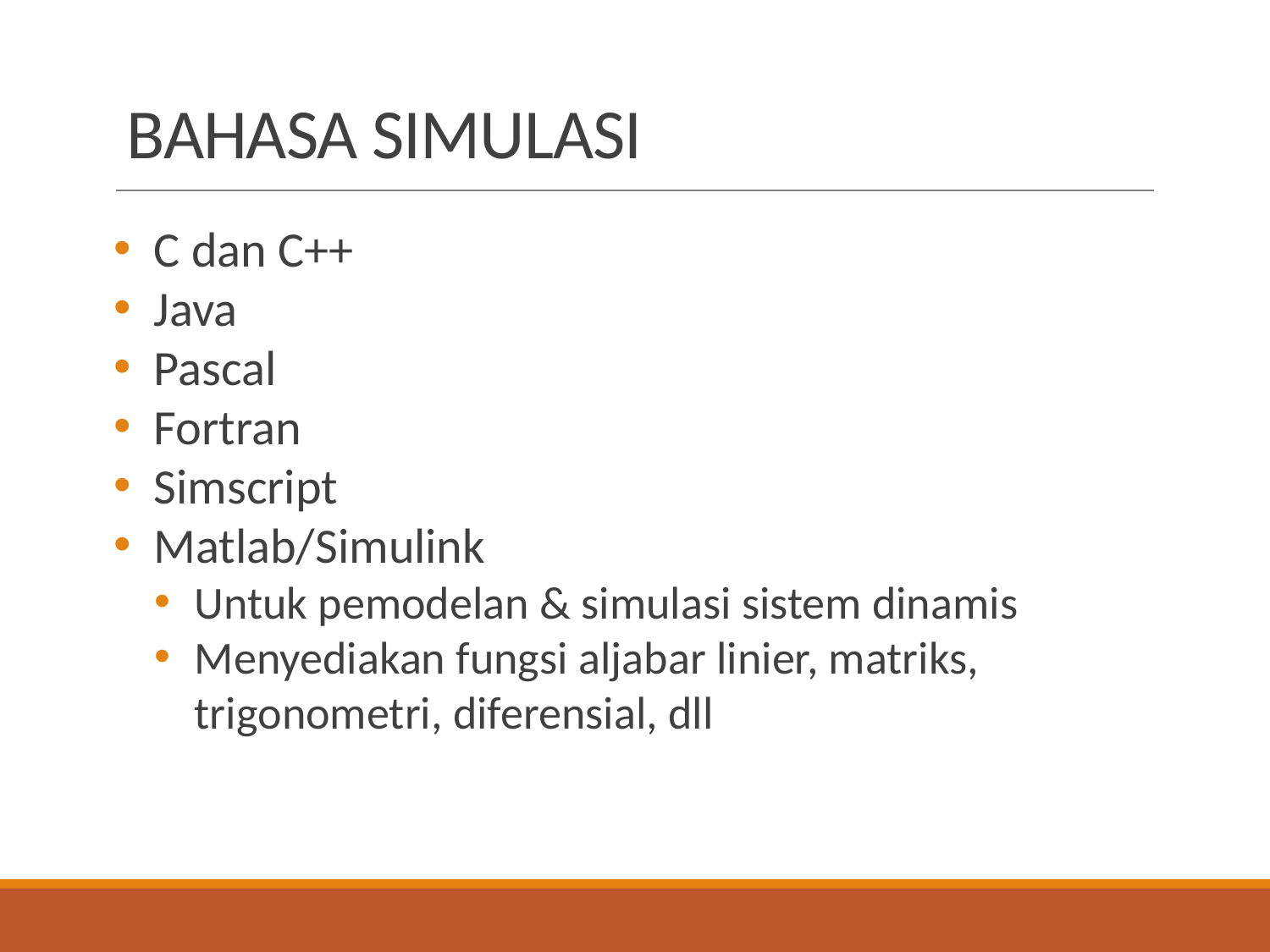

# BAHASA SIMULASI
C dan C++
Java
Pascal
Fortran
Simscript
Matlab/Simulink
Untuk pemodelan & simulasi sistem dinamis
Menyediakan fungsi aljabar linier, matriks, trigonometri, diferensial, dll